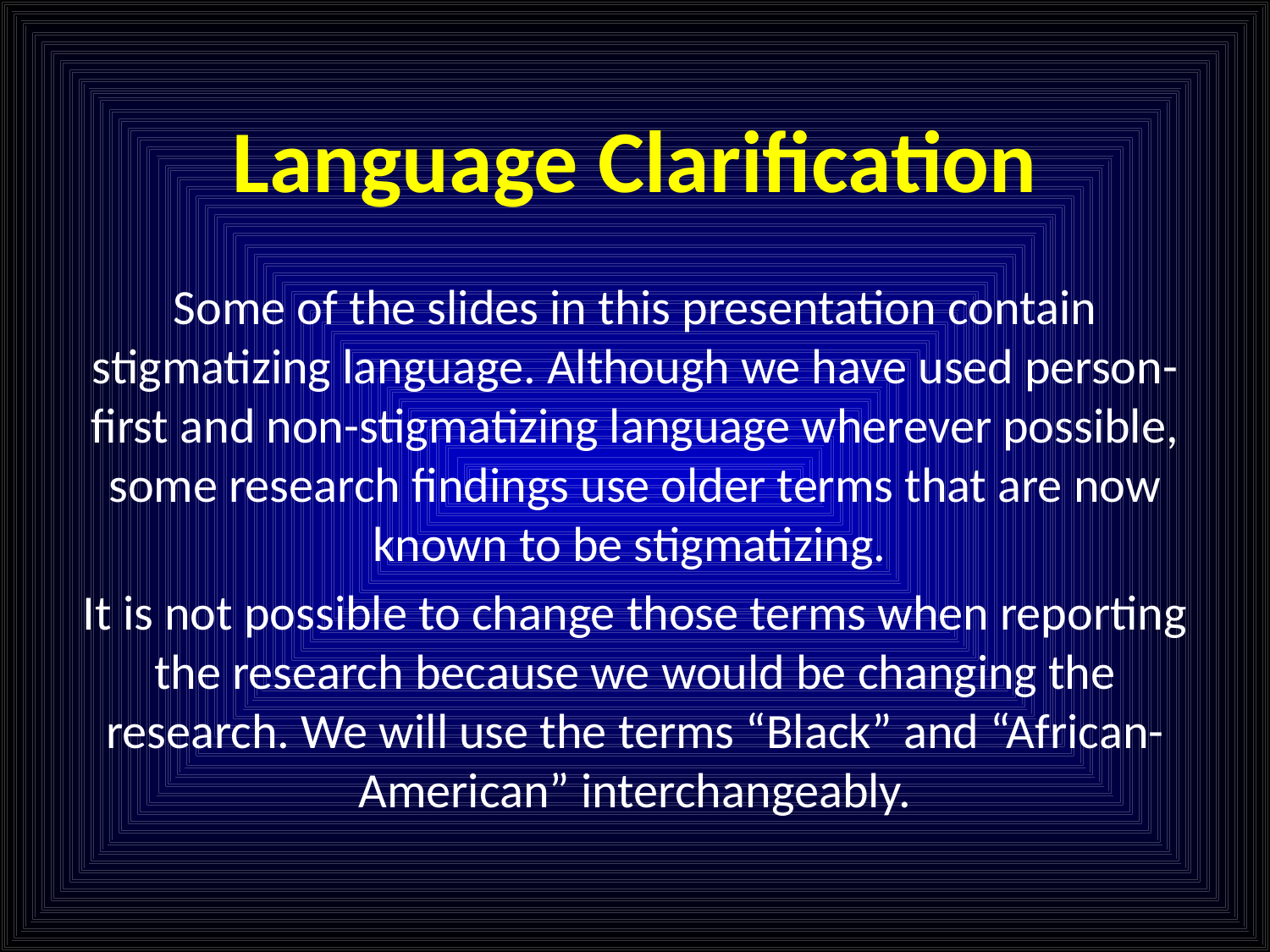

# Language Clarification
Some of the slides in this presentation contain stigmatizing language. Although we have used person-first and non-stigmatizing language wherever possible, some research findings use older terms that are now known to be stigmatizing.
It is not possible to change those terms when reporting the research because we would be changing the research. We will use the terms “Black” and “African-American” interchangeably.